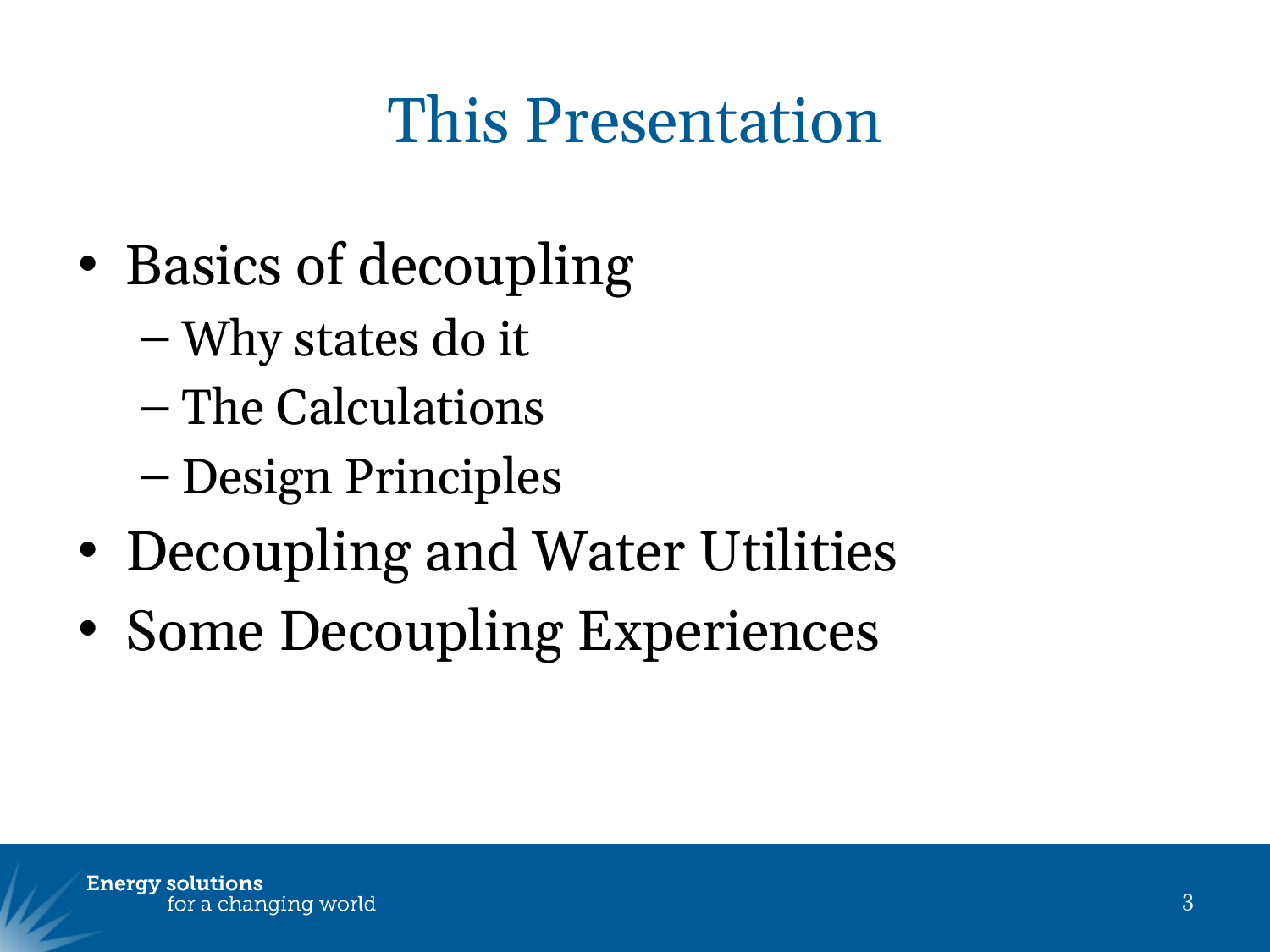

# This Presentation
Basics of decoupling
Why states do it
The Calculations
Design Principles
Decoupling and Water Utilities
Some Decoupling Experiences
3